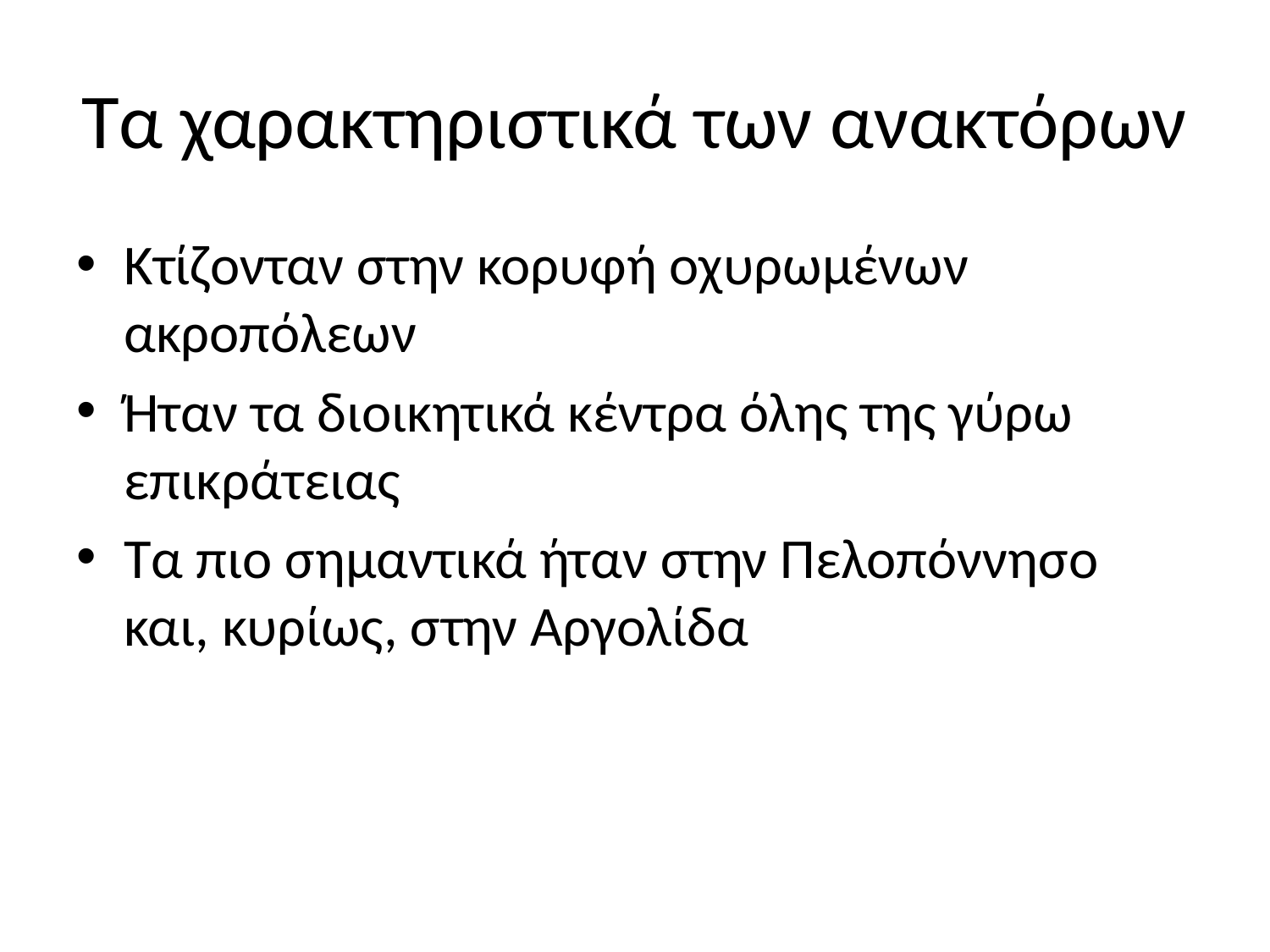

# Τα χαρακτηριστικά των ανακτόρων
Κτίζονταν στην κορυφή οχυρωμένων ακροπόλεων
Ήταν τα διοικητικά κέντρα όλης της γύρω επικράτειας
Τα πιο σημαντικά ήταν στην Πελοπόννησο και, κυρίως, στην Αργολίδα